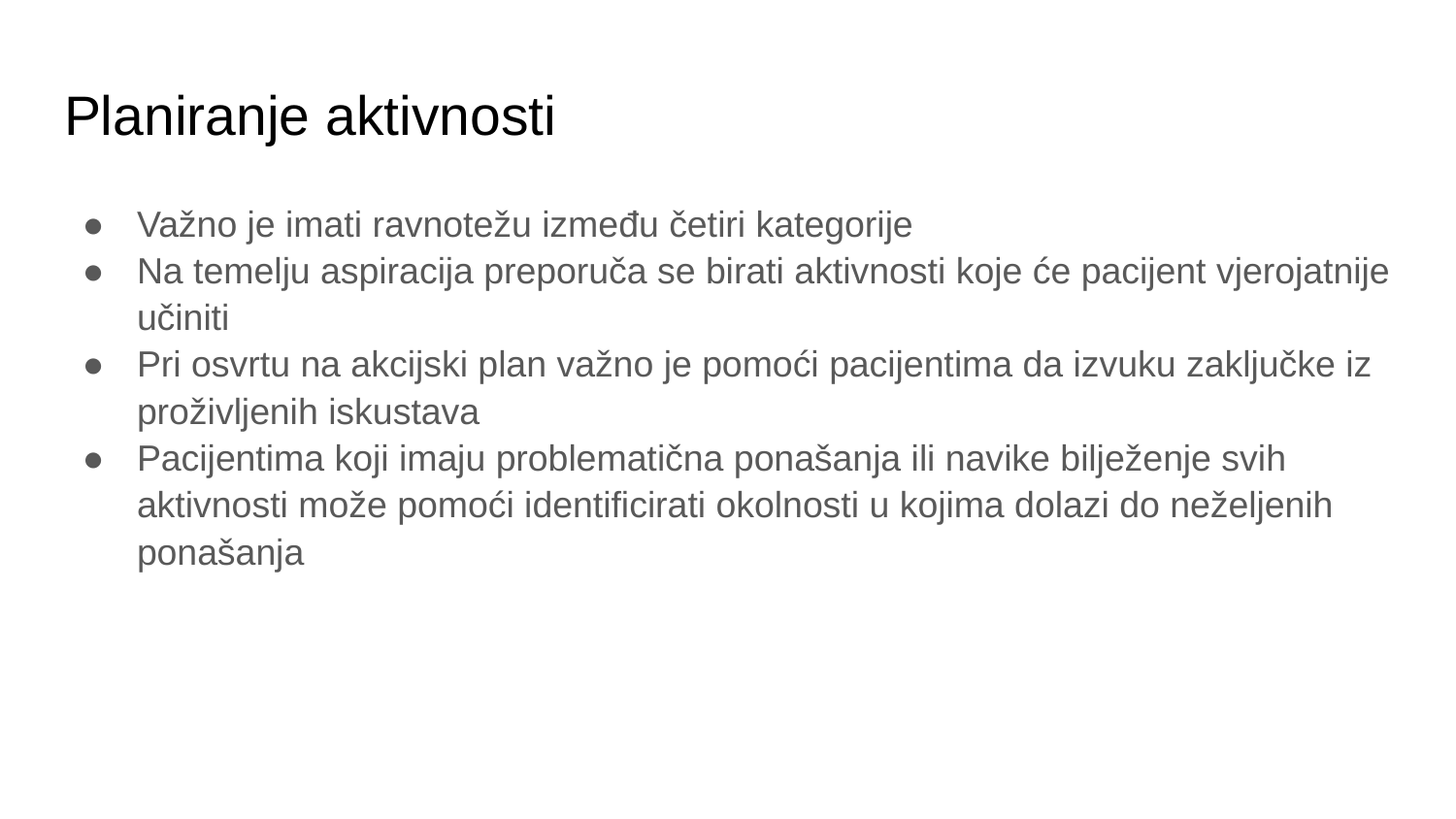

# Planiranje aktivnosti

Važno je imati ravnotežu između četiri kategorije
Na temelju aspiracija preporuča se birati aktivnosti koje će pacijent vjerojatnije učiniti
Pri osvrtu na akcijski plan važno je pomoći pacijentima da izvuku zaključke iz proživljenih iskustava
Pacijentima koji imaju problematična ponašanja ili navike bilježenje svih aktivnosti može pomoći identificirati okolnosti u kojima dolazi do neželjenih ponašanja